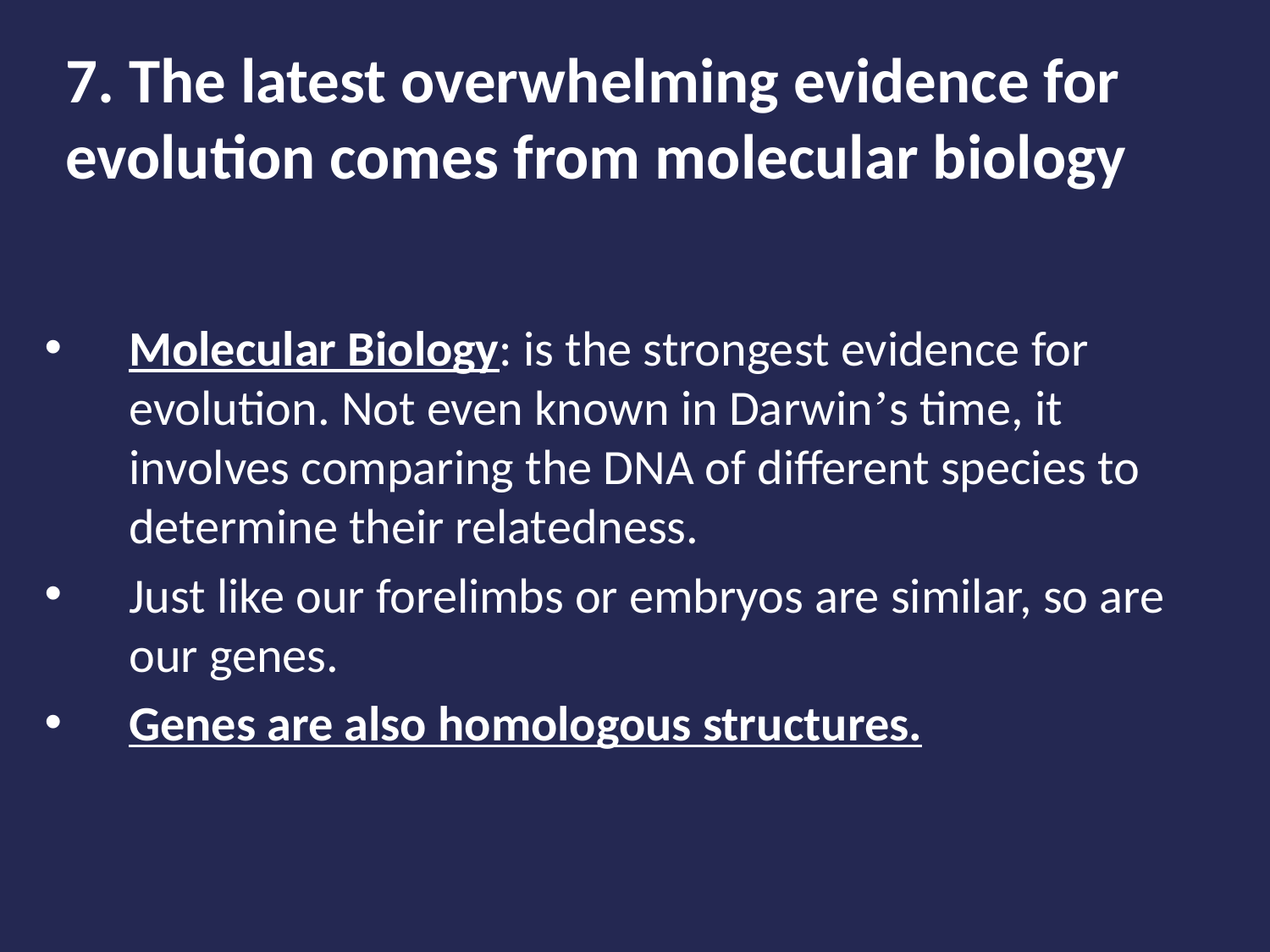

7. The latest overwhelming evidence for evolution comes from molecular biology

Molecular Biology: is the strongest evidence for evolution. Not even known in Darwin’s time, it involves comparing the DNA of different species to determine their relatedness.
Just like our forelimbs or embryos are similar, so are our genes.
Genes are also homologous structures.